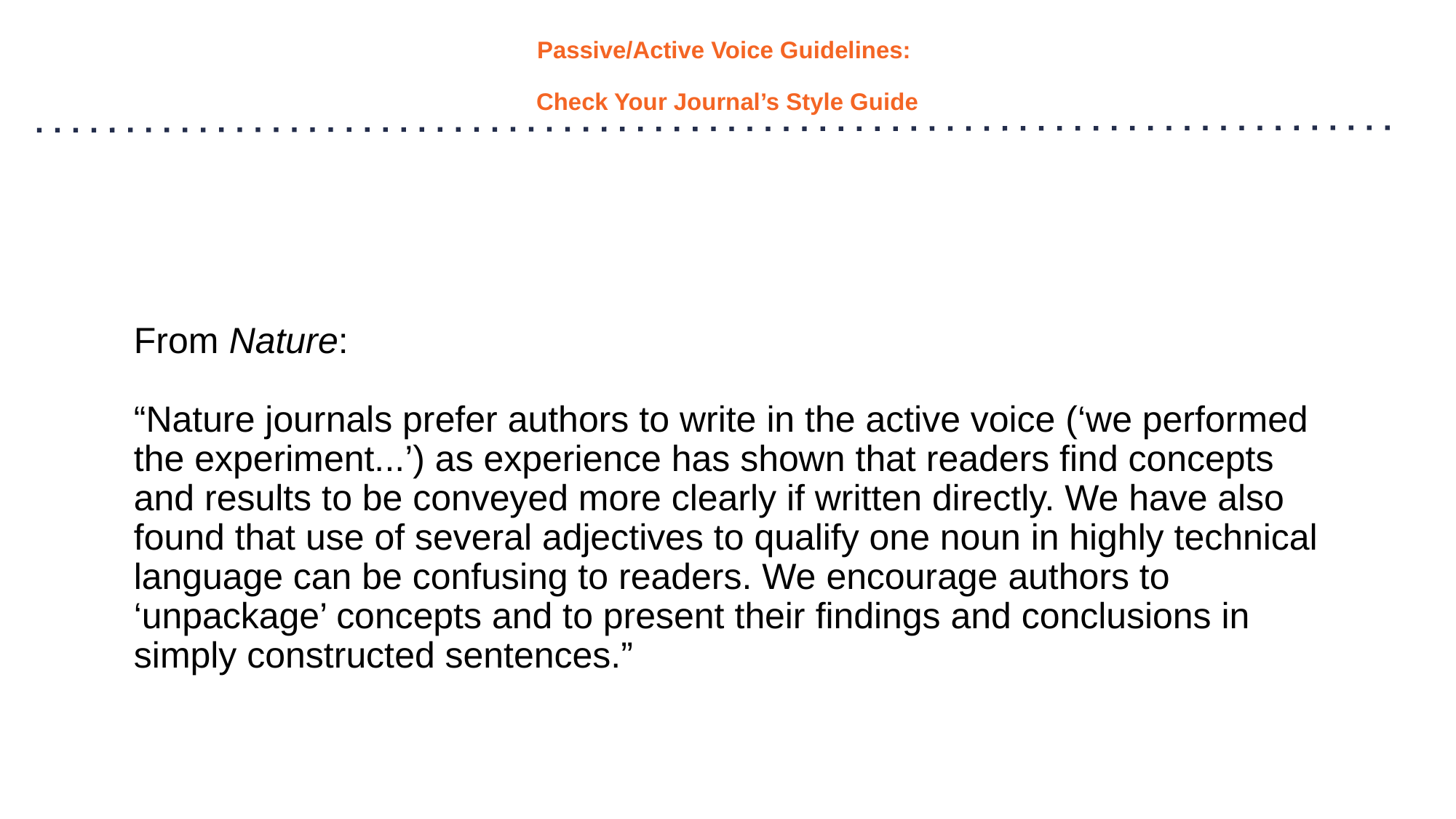

# Passive/Active Voice Guidelines: Check Your Journal’s Style Guide
From Nature:

“Nature journals prefer authors to write in the active voice (‘we performed the experiment...’) as experience has shown that readers find concepts and results to be conveyed more clearly if written directly. We have also found that use of several adjectives to qualify one noun in highly technical language can be confusing to readers. We encourage authors to ‘unpackage’ concepts and to present their findings and conclusions in simply constructed sentences.”